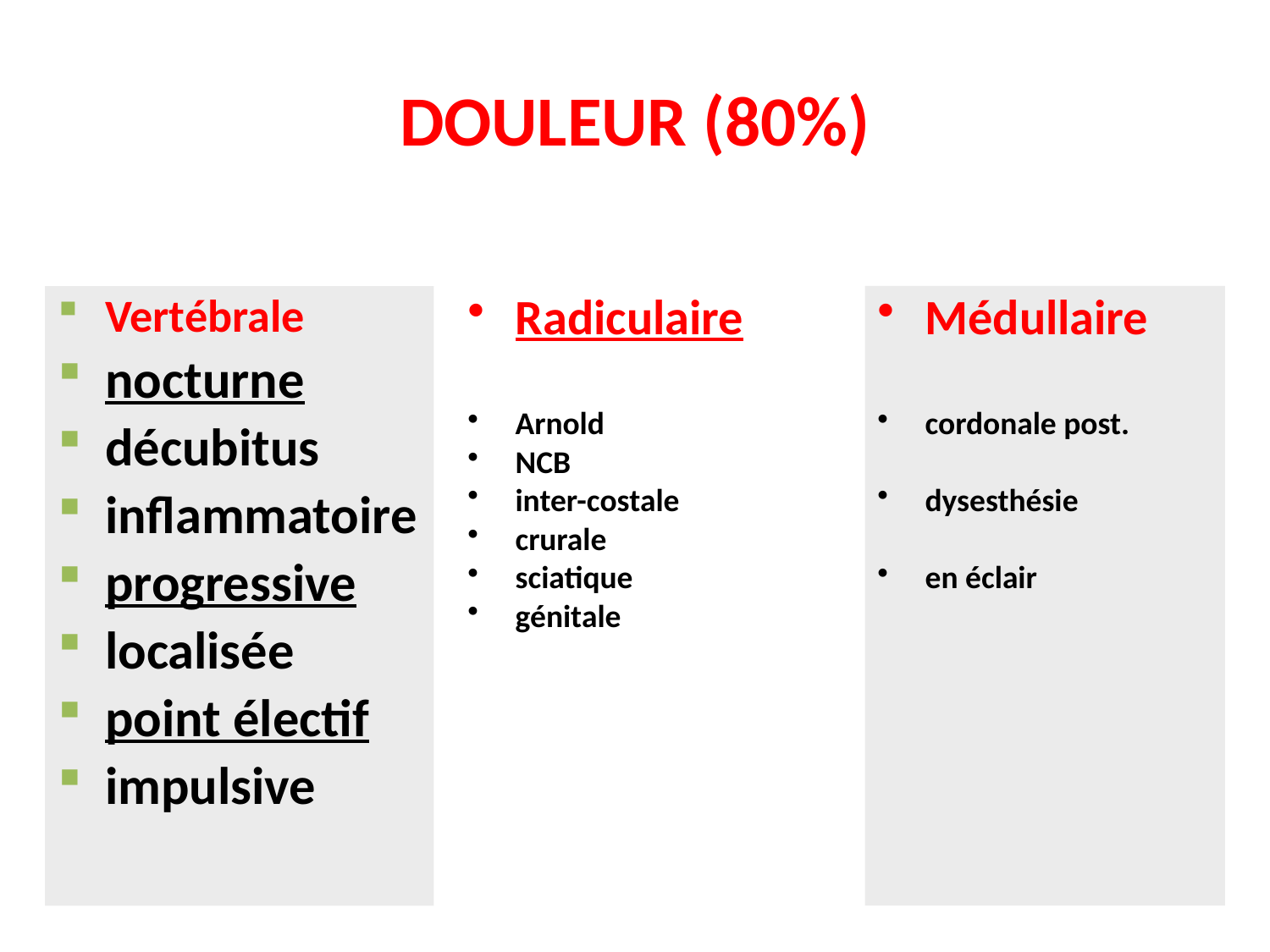

# DOULEUR (80%)
Vertébrale
nocturne
décubitus
inflammatoire
progressive
localisée
point électif
impulsive
Radiculaire

Arnold
NCB
inter-costale
crurale
sciatique
génitale
Médullaire

cordonale post.

dysesthésie

en éclair